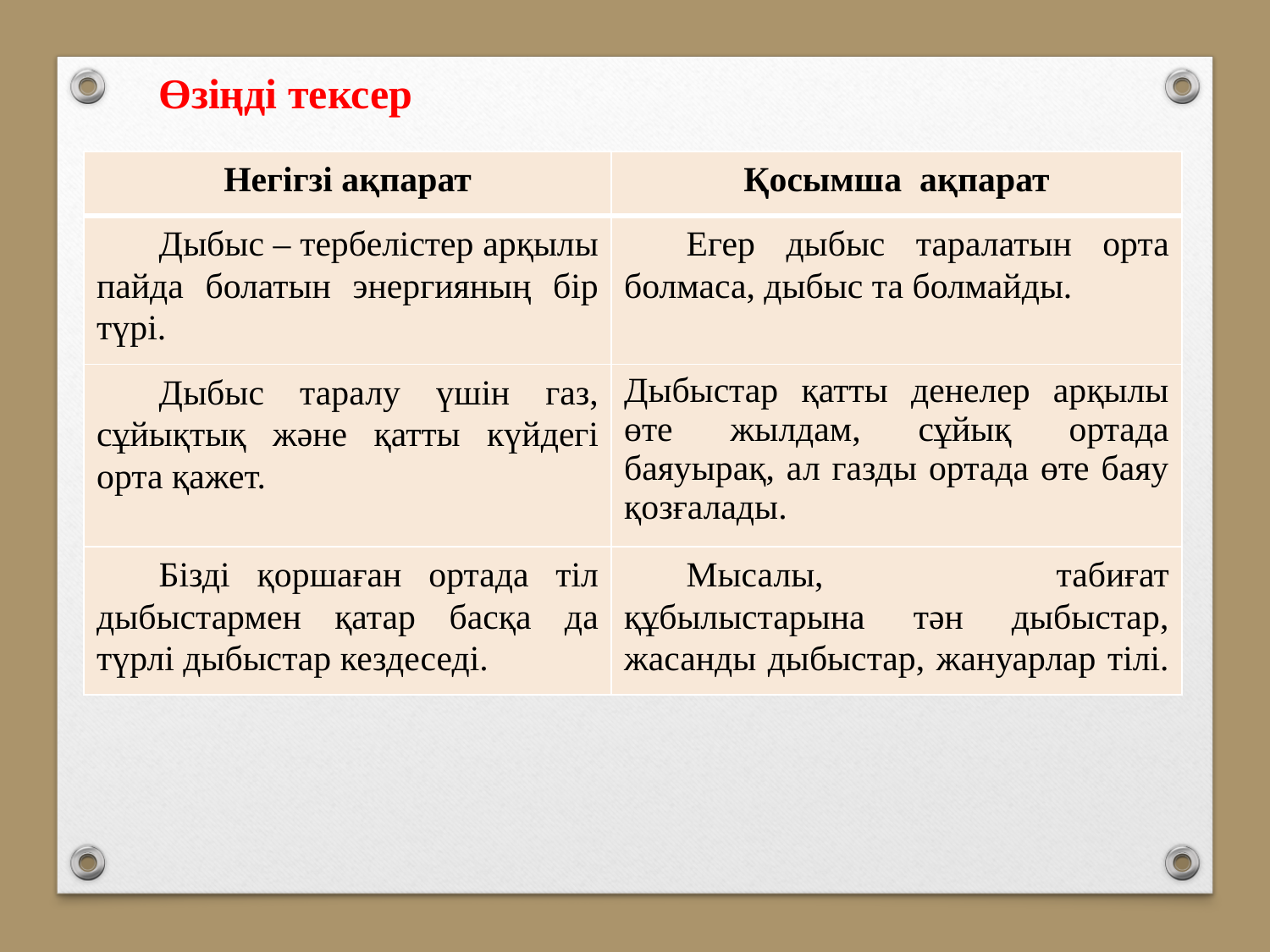

Өзіңді тексер
| Негігзі ақпарат | Қосымша ақпарат |
| --- | --- |
| Дыбыс – тербелістер арқылы пайда болатын энергияның бір түрі. | Егер дыбыс таралатын орта болмаса, дыбыс та болмайды. |
| Дыбыс таралу үшін газ, сұйықтық және қатты күйдегі орта қажет. | Дыбыстар қатты денелер арқылы өте жылдам, сұйық ортада баяуырақ, ал газды ортада өте баяу қозғалады. |
| Бізді қоршаған ортада тіл дыбыстармен қатар басқа да түрлі дыбыстар кездеседі. | Мысалы, табиғат құбылыстарына тән дыбыстар, жасанды дыбыстар, жануарлар тілі. |